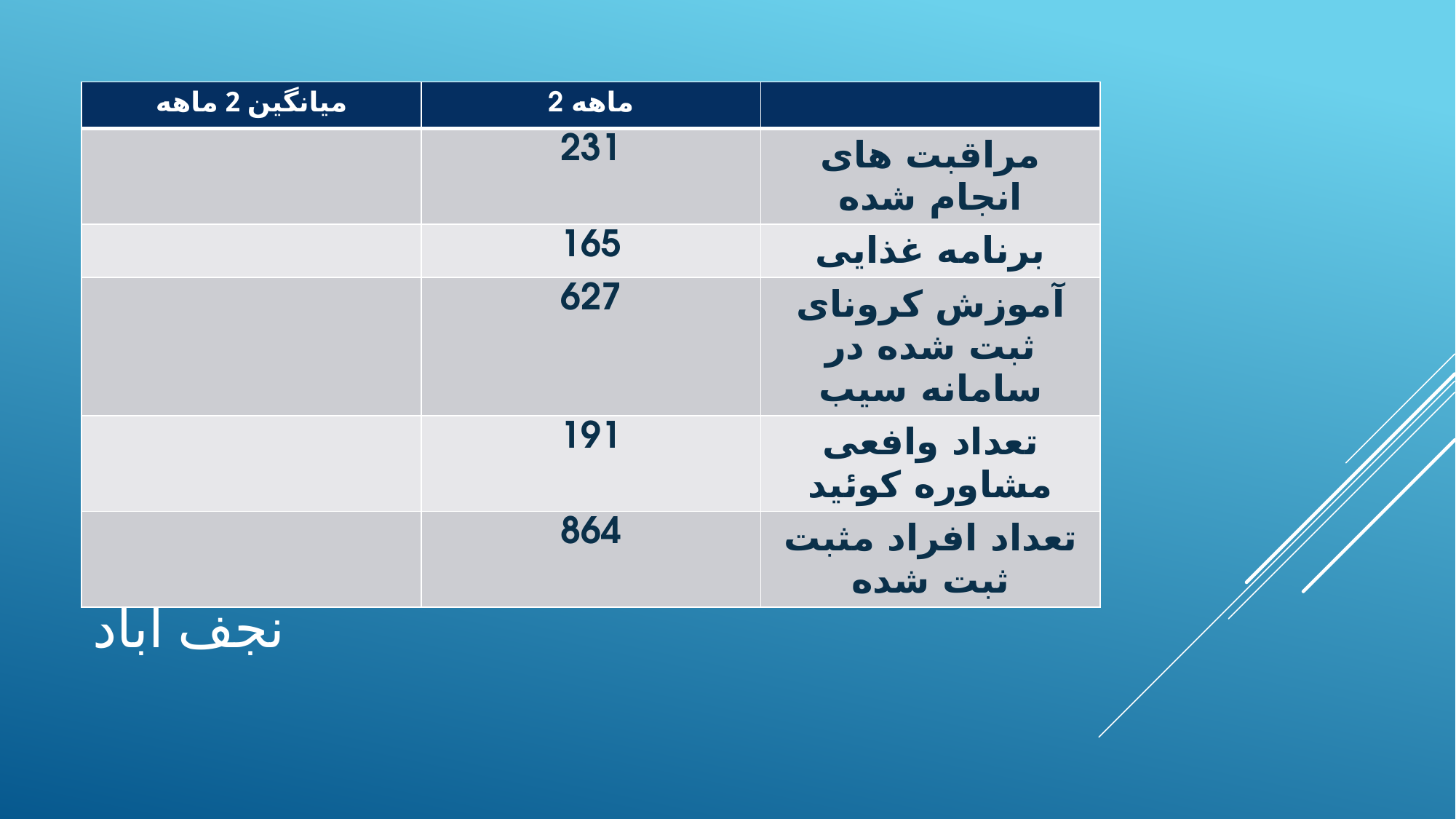

| میانگین 2 ماهه | 2 ماهه |  |
| --- | --- | --- |
|  | 231 | مراقبت های انجام شده |
|  | 165 | برنامه غذایی |
|  | 627 | آموزش کرونای ثبت شده در سامانه سیب |
|  | 191 | تعداد وافعی مشاوره کوئید |
|  | 864 | تعداد افراد مثبت ثبت شده |
# نجف آباد